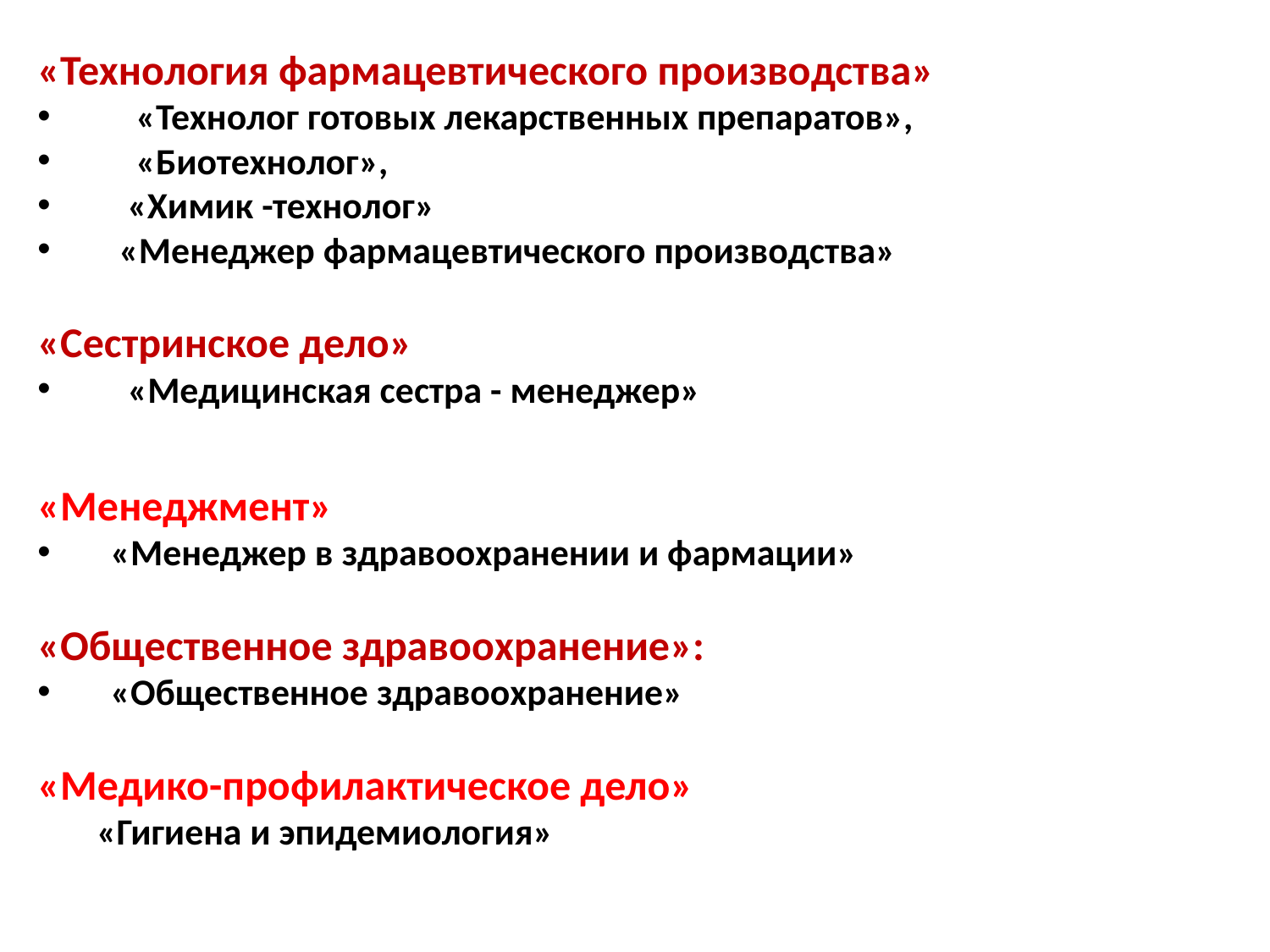

«Технология фармацевтического производства»
       «Технолог готовых лекарственных препаратов»,
       «Биотехнолог»,
      «Химик -технолог»
     «Менеджер фармацевтического производства»

«Сестринское дело»
     «Медицинская сестра - менеджер»

«Менеджмент»
    «Менеджер в здравоохранении и фармации»

«Общественное здравоохранение»:
    «Общественное здравоохранение»

«Медико-профилактическое дело»
       «Гигиена и эпидемиология»